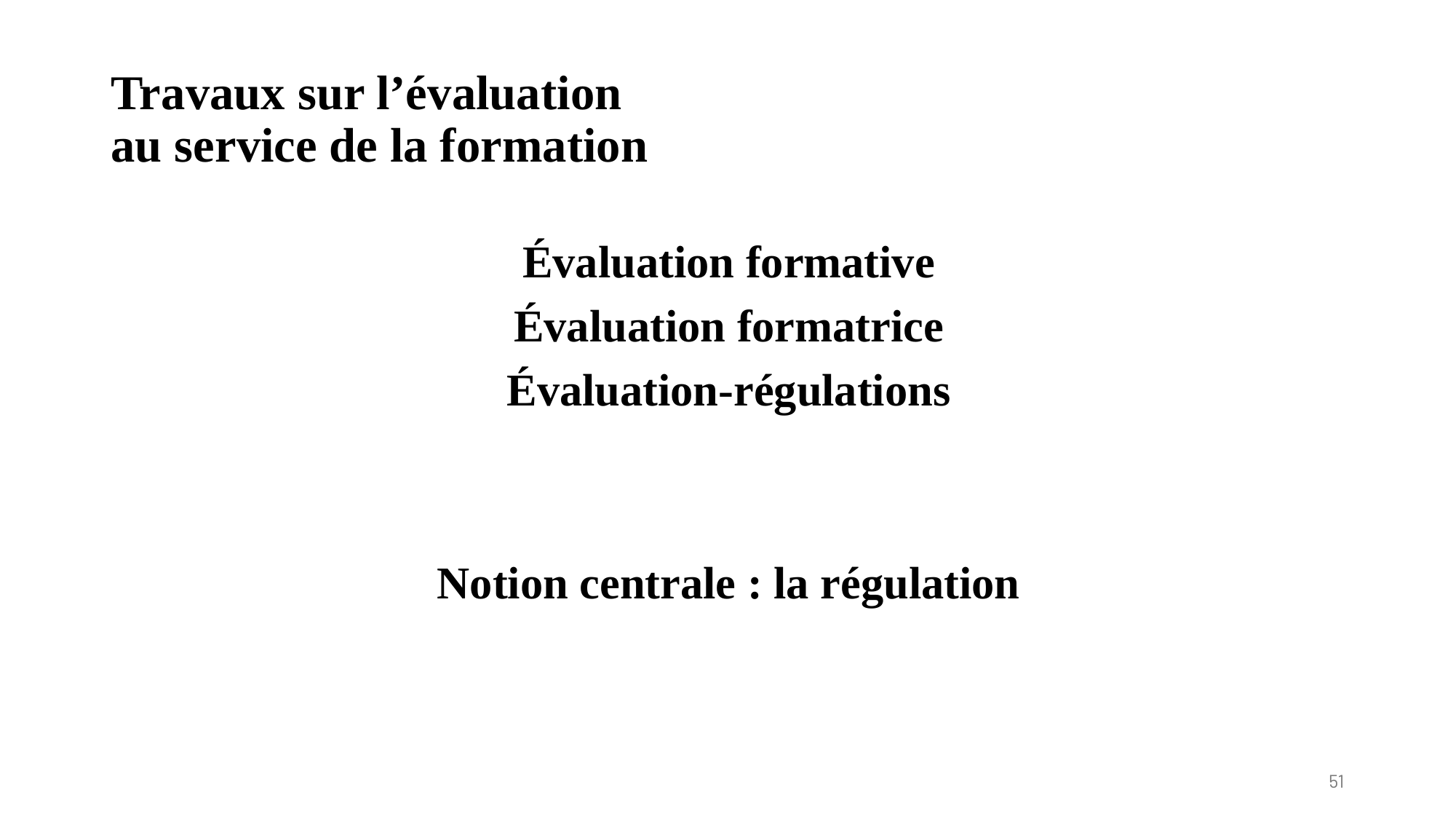

# Travaux sur l’évaluation au service de la formation

Évaluation formative
Évaluation formatrice
Évaluation-régulations

Notion centrale : la régulation

51